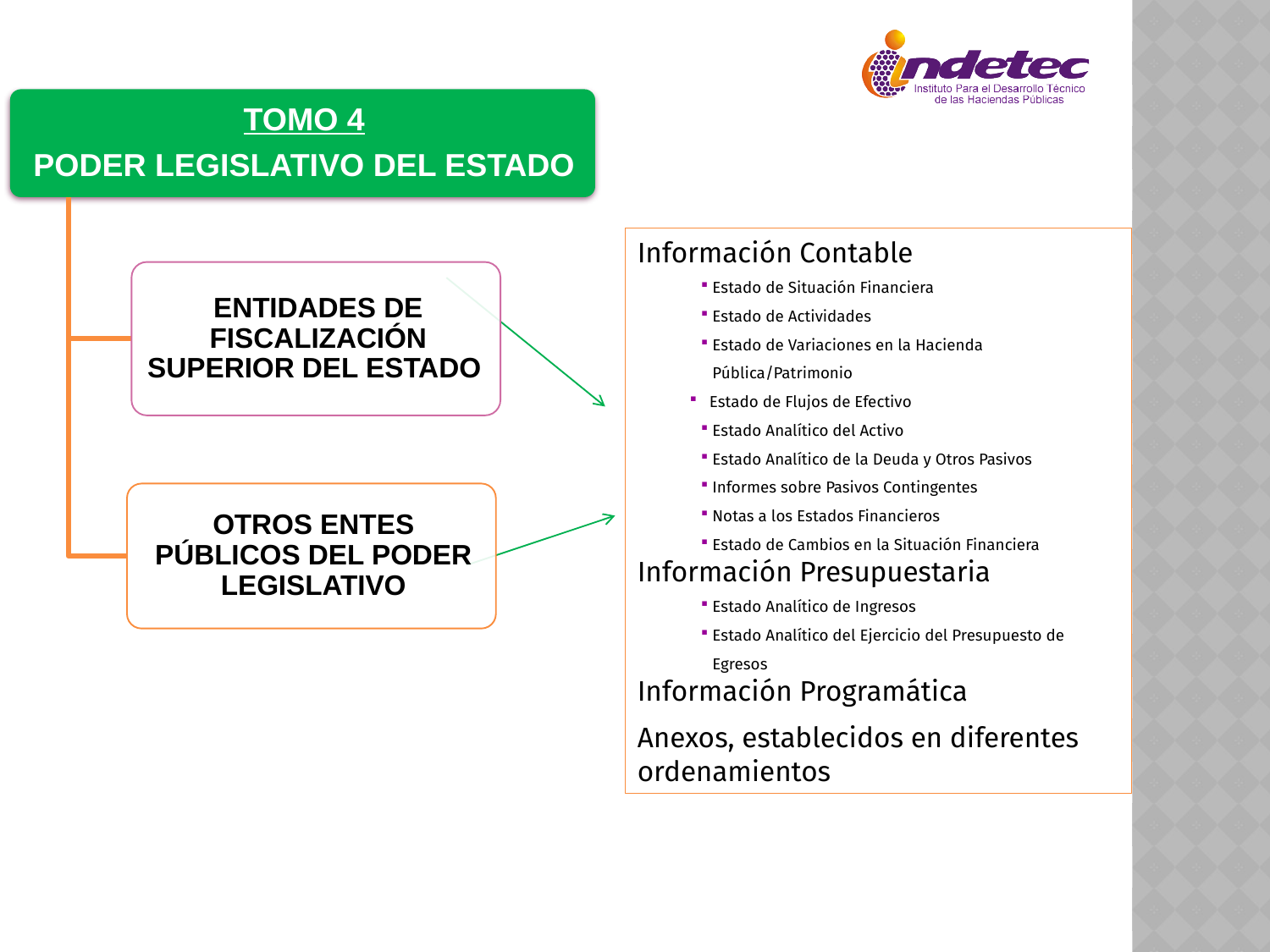

TOMO 4
PODER LEGISLATIVO DEL ESTADO
ENTIDADES DE FISCALIZACIÓN SUPERIOR DEL ESTADO
OTROS ENTES PÚBLICOS DEL PODER LEGISLATIVO
Información Contable
Estado de Situación Financiera
Estado de Actividades
Estado de Variaciones en la Hacienda Pública/Patrimonio
  Estado de Flujos de Efectivo
Estado Analítico del Activo
Estado Analítico de la Deuda y Otros Pasivos
Informes sobre Pasivos Contingentes
Notas a los Estados Financieros
Estado de Cambios en la Situación Financiera
Información Presupuestaria
Estado Analítico de Ingresos
Estado Analítico del Ejercicio del Presupuesto de Egresos
Información Programática

Anexos, establecidos en diferentes ordenamientos